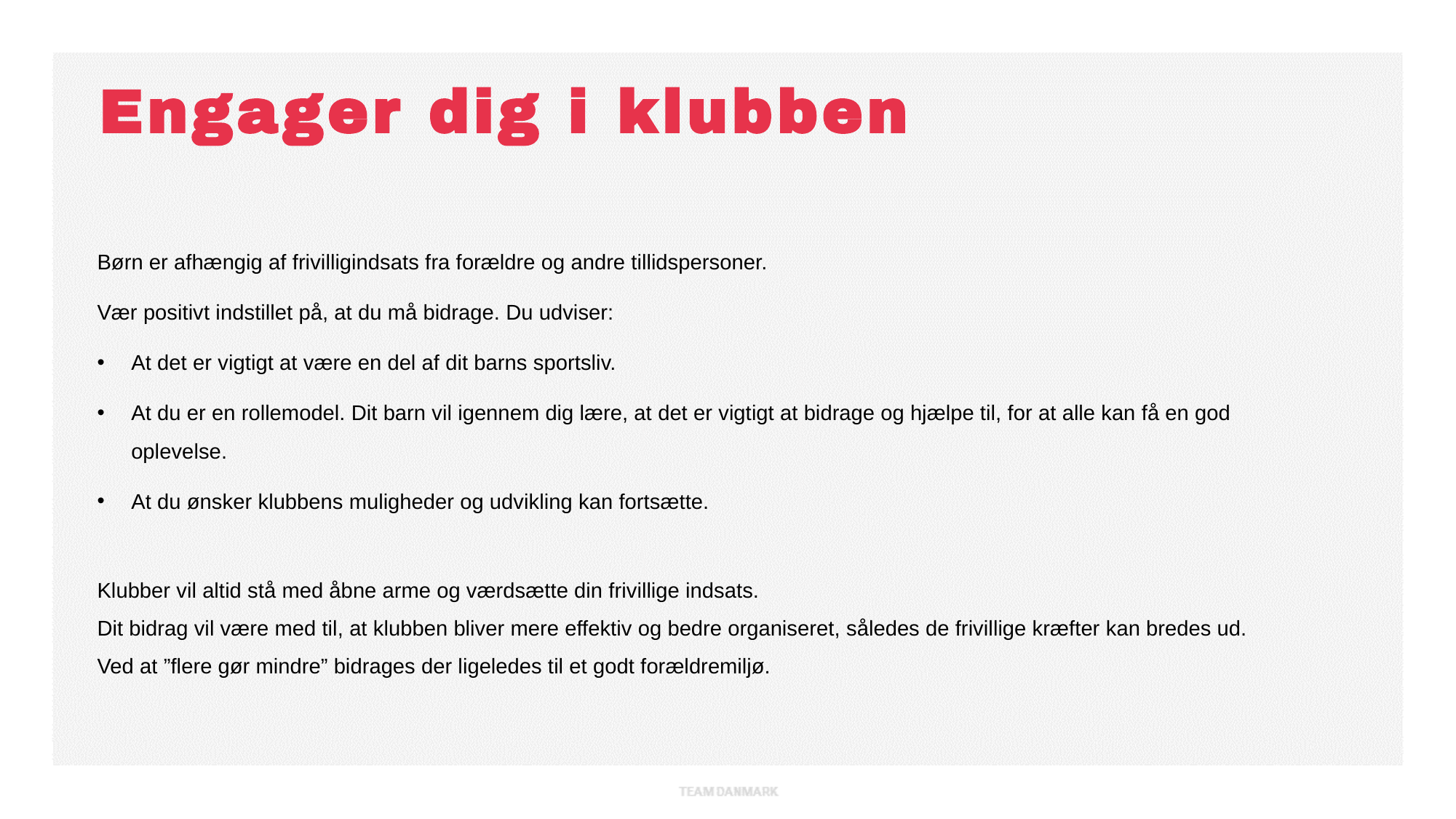

Engager dig i klubben
Børn er afhængig af frivilligindsats fra forældre og andre tillidspersoner.
Vær positivt indstillet på, at du må bidrage. Du udviser:
At det er vigtigt at være en del af dit barns sportsliv.
At du er en rollemodel. Dit barn vil igennem dig lære, at det er vigtigt at bidrage og hjælpe til, for at alle kan få en god oplevelse.
At du ønsker klubbens muligheder og udvikling kan fortsætte.
Klubber vil altid stå med åbne arme og værdsætte din frivillige indsats.
Dit bidrag vil være med til, at klubben bliver mere effektiv og bedre organiseret, således de frivillige kræfter kan bredes ud.
Ved at ”flere gør mindre” bidrages der ligeledes til et godt forældremiljø.